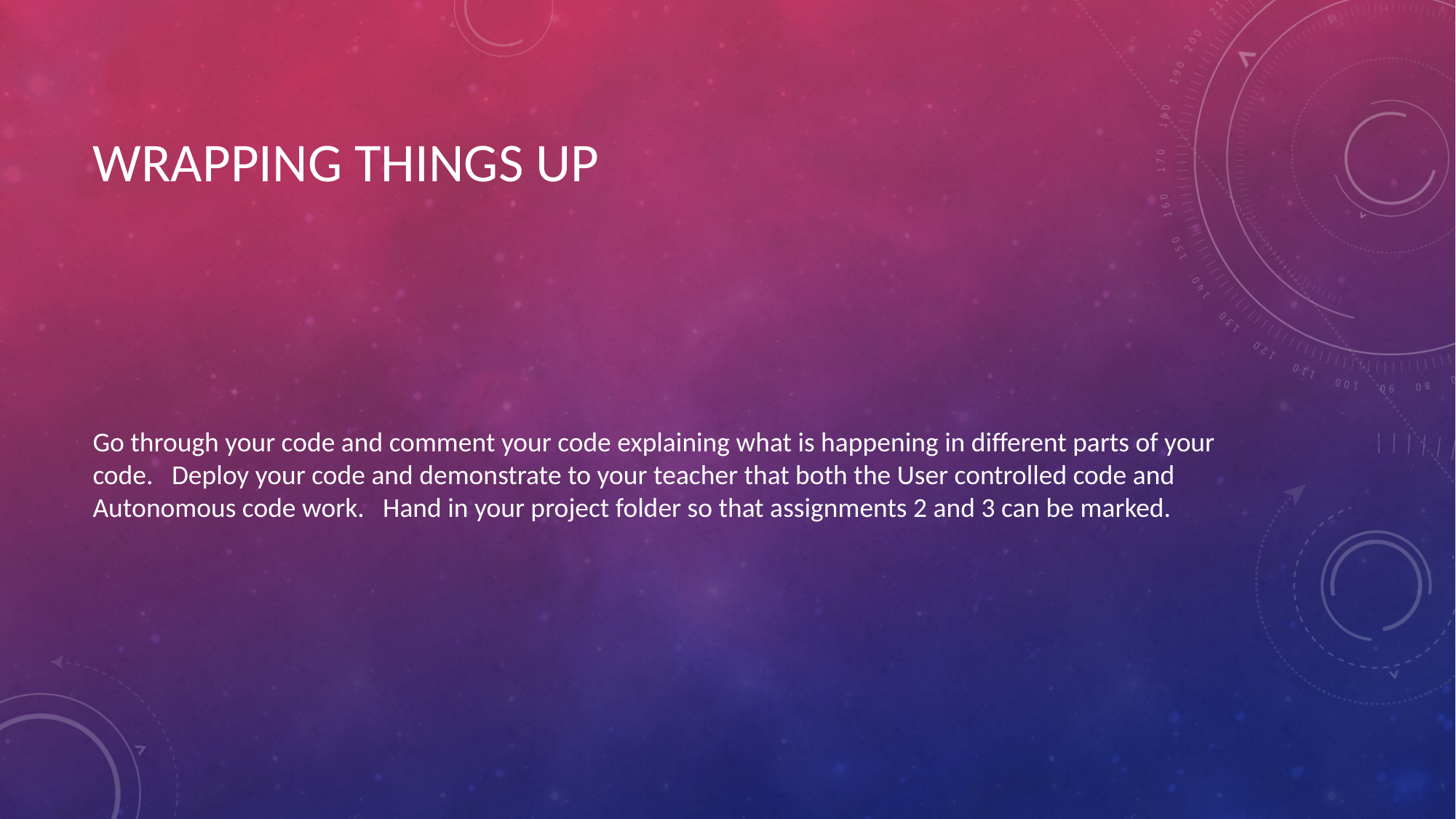

# Wrapping Things up
Go through your code and comment your code explaining what is happening in different parts of your code.   Deploy your code and demonstrate to your teacher that both the User controlled code and Autonomous code work.   Hand in your project folder so that assignments 2 and 3 can be marked.